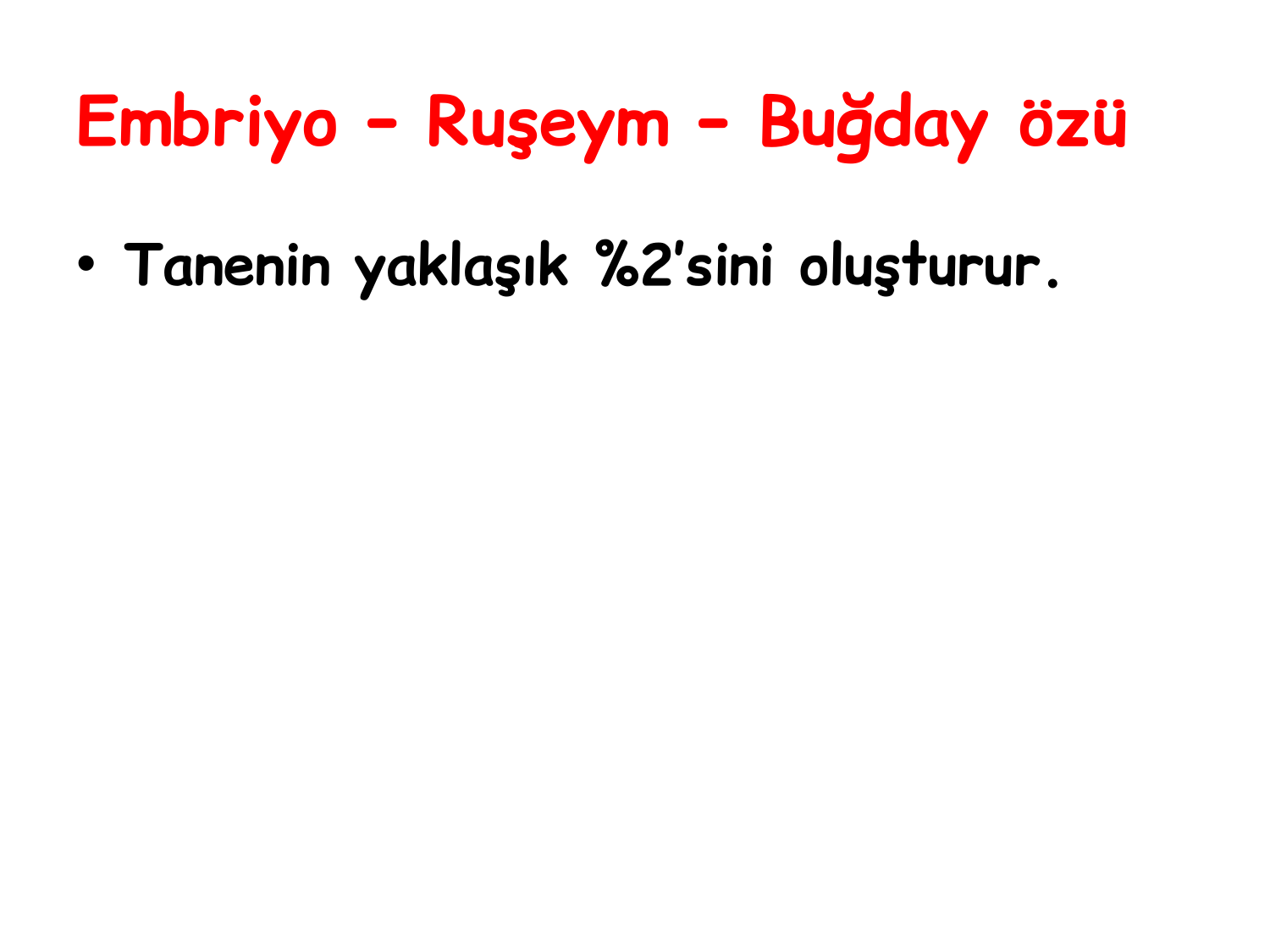

# Embriyo – Ruşeym – Buğday özü
Tanenin yaklaşık %2’sini oluşturur.